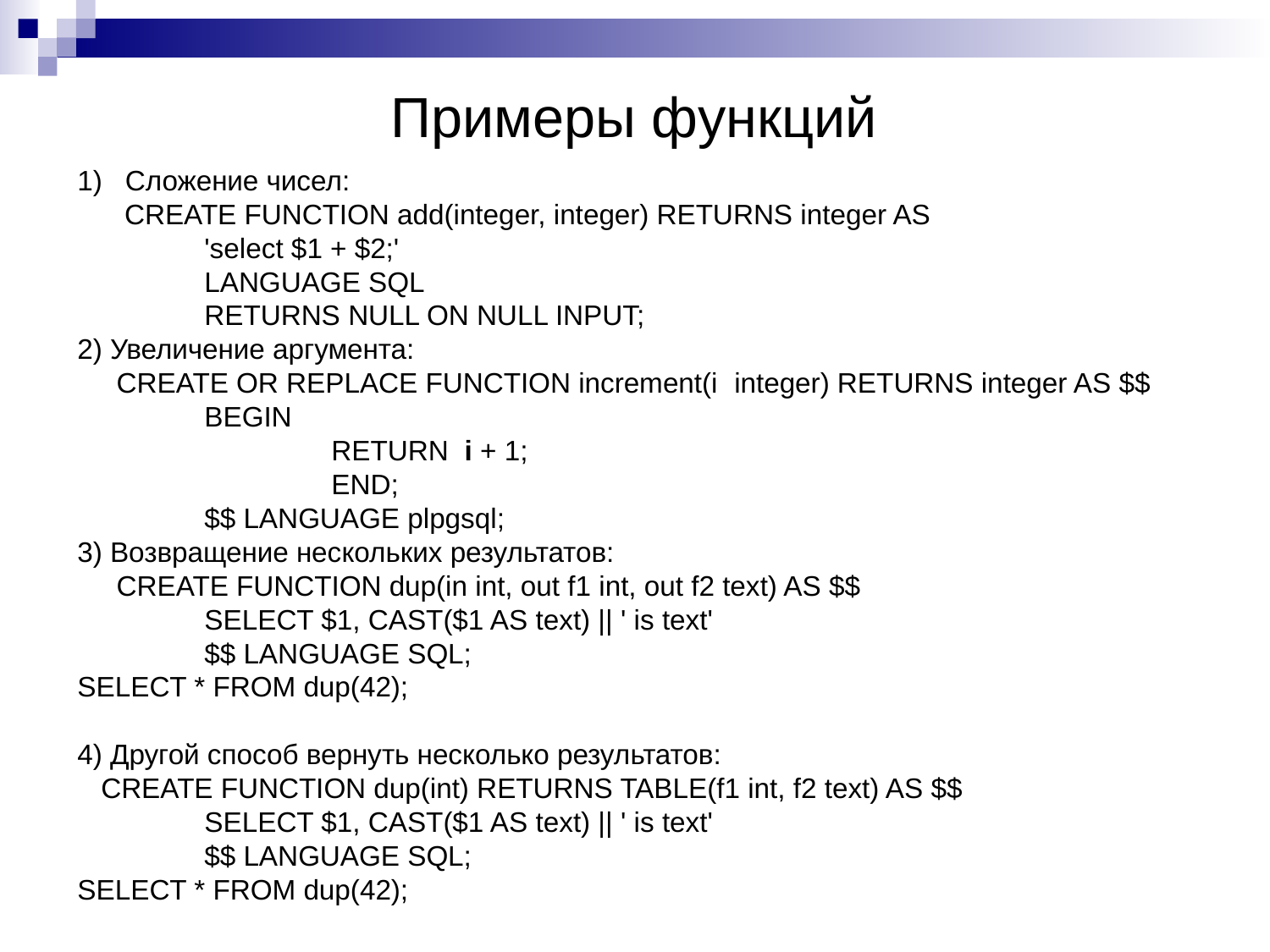

# Примеры функций
Сложение чисел:
      CREATE FUNCTION add(integer, integer) RETURNS integer AS
	'select $1 + $2;'
	LANGUAGE SQL
	RETURNS NULL ON NULL INPUT;
2) Увеличение аргумента:
     CREATE OR REPLACE FUNCTION increment(i  integer) RETURNS integer AS $$
	BEGIN
		RETURN  i + 1;
		END;
	$$ LANGUAGE plpgsql;
3) Возвращение нескольких результатов:
     CREATE FUNCTION dup(in int, out f1 int, out f2 text) AS $$
	SELECT $1, CAST($1 AS text) || ' is text'
	$$ LANGUAGE SQL;
SELECT * FROM dup(42);

4) Другой способ вернуть несколько результатов:
   CREATE FUNCTION dup(int) RETURNS TABLE(f1 int, f2 text) AS $$
	SELECT $1, CAST($1 AS text) || ' is text'
	$$ LANGUAGE SQL;
SELECT * FROM dup(42);